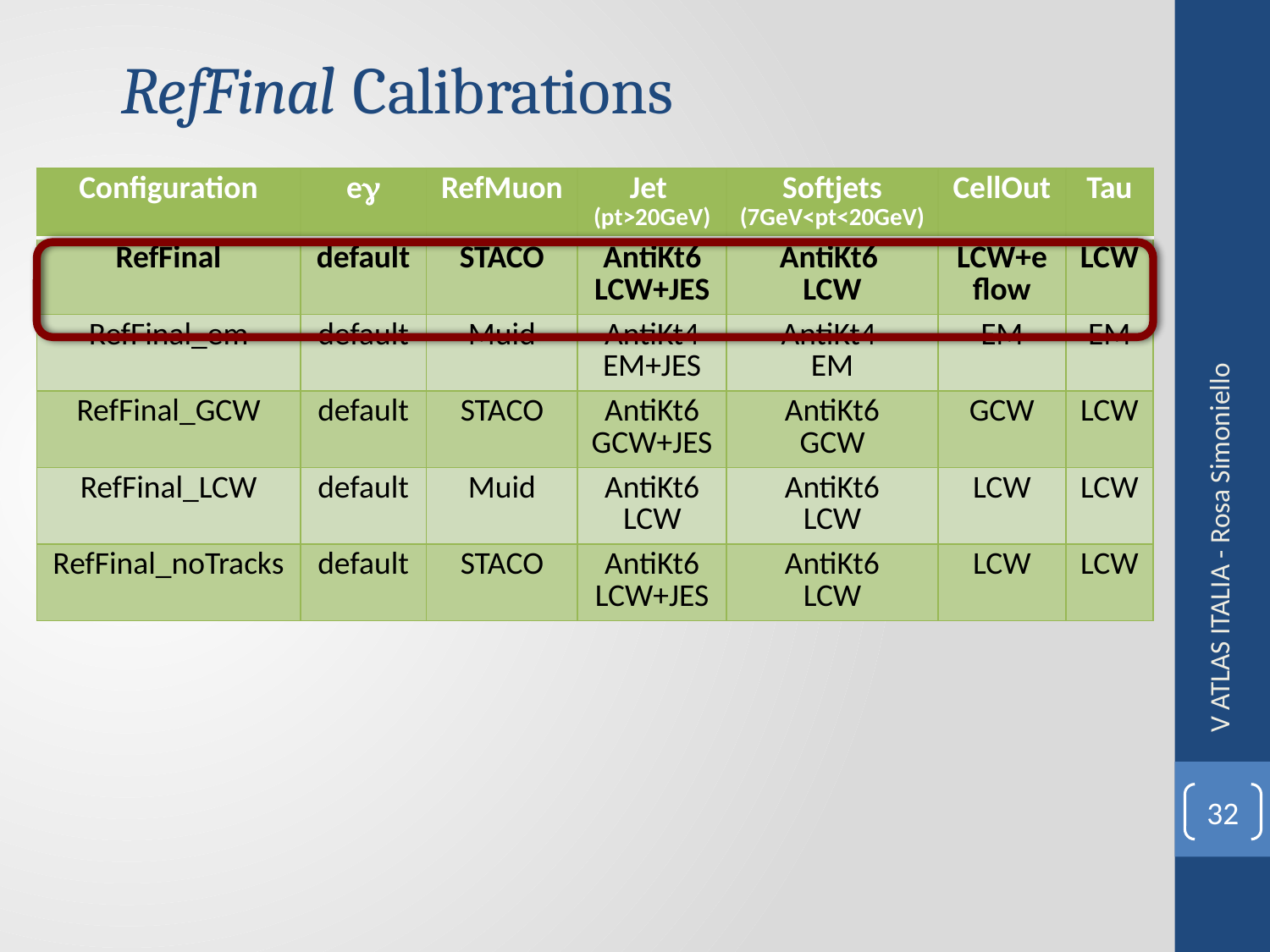

# RefFinal Calibrations
| Configuration | eγ | RefMuon | Jet (pt>20GeV) | Softjets (7GeV<pt<20GeV) | CellOut | Tau |
| --- | --- | --- | --- | --- | --- | --- |
| RefFinal | default | STACO | AntiKt6 LCW+JES | AntiKt6 LCW | LCW+eflow | LCW |
| RefFinal\_em | default | Muid | AntiKt4 EM+JES | AntiKt4 EM | EM | EM |
| RefFinal\_GCW | default | STACO | AntiKt6 GCW+JES | AntiKt6 GCW | GCW | LCW |
| RefFinal\_LCW | default | Muid | AntiKt6 LCW | AntiKt6 LCW | LCW | LCW |
| RefFinal\_noTracks | default | STACO | AntiKt6 LCW+JES | AntiKt6 LCW | LCW | LCW |

V ATLAS ITALIA - Rosa Simoniello
32